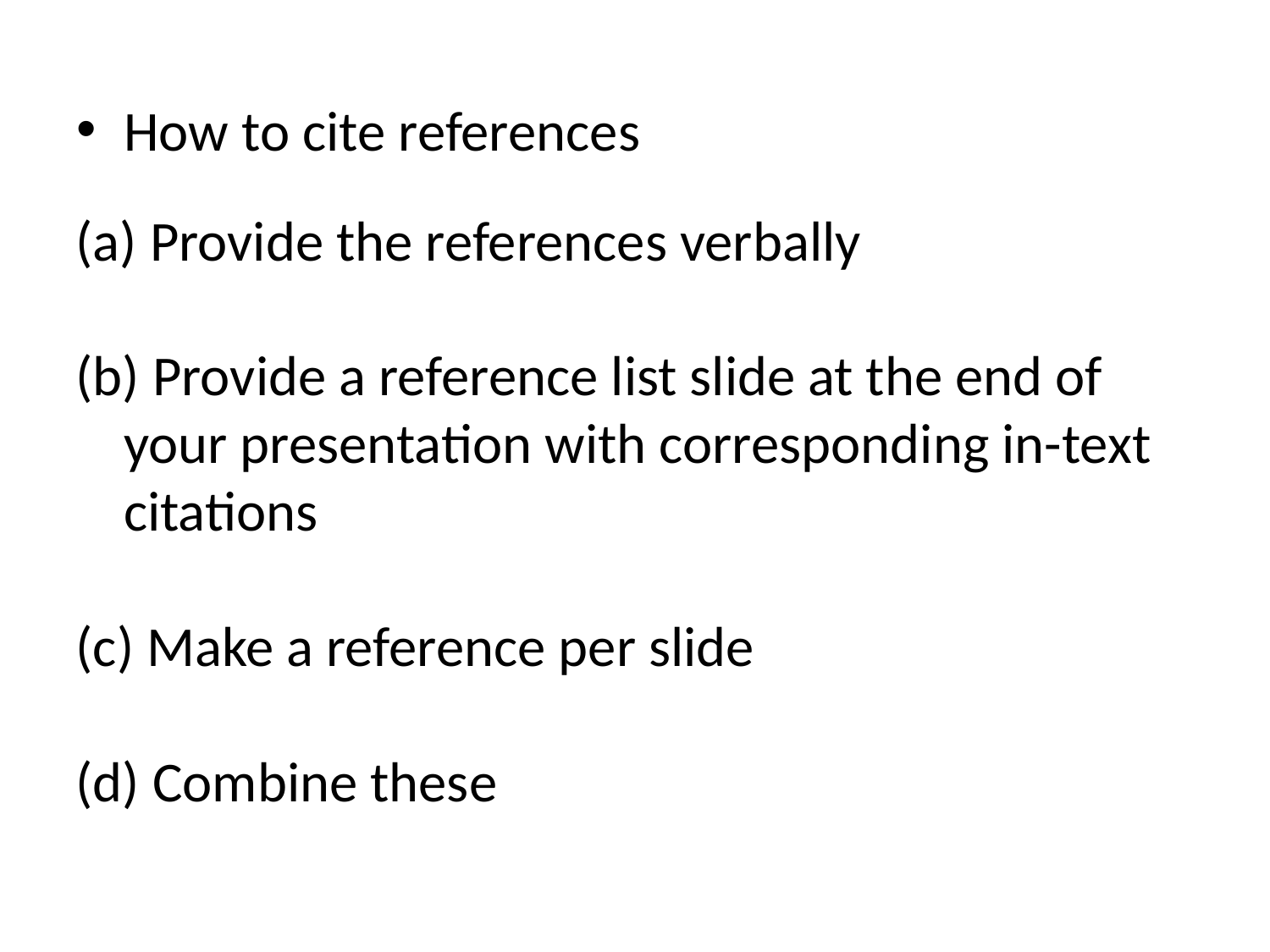

#
How to cite references

 Provide the references verbally

 Provide a reference list slide at the end of your presentation with corresponding in-text citations

 Make a reference per slide

 Combine these